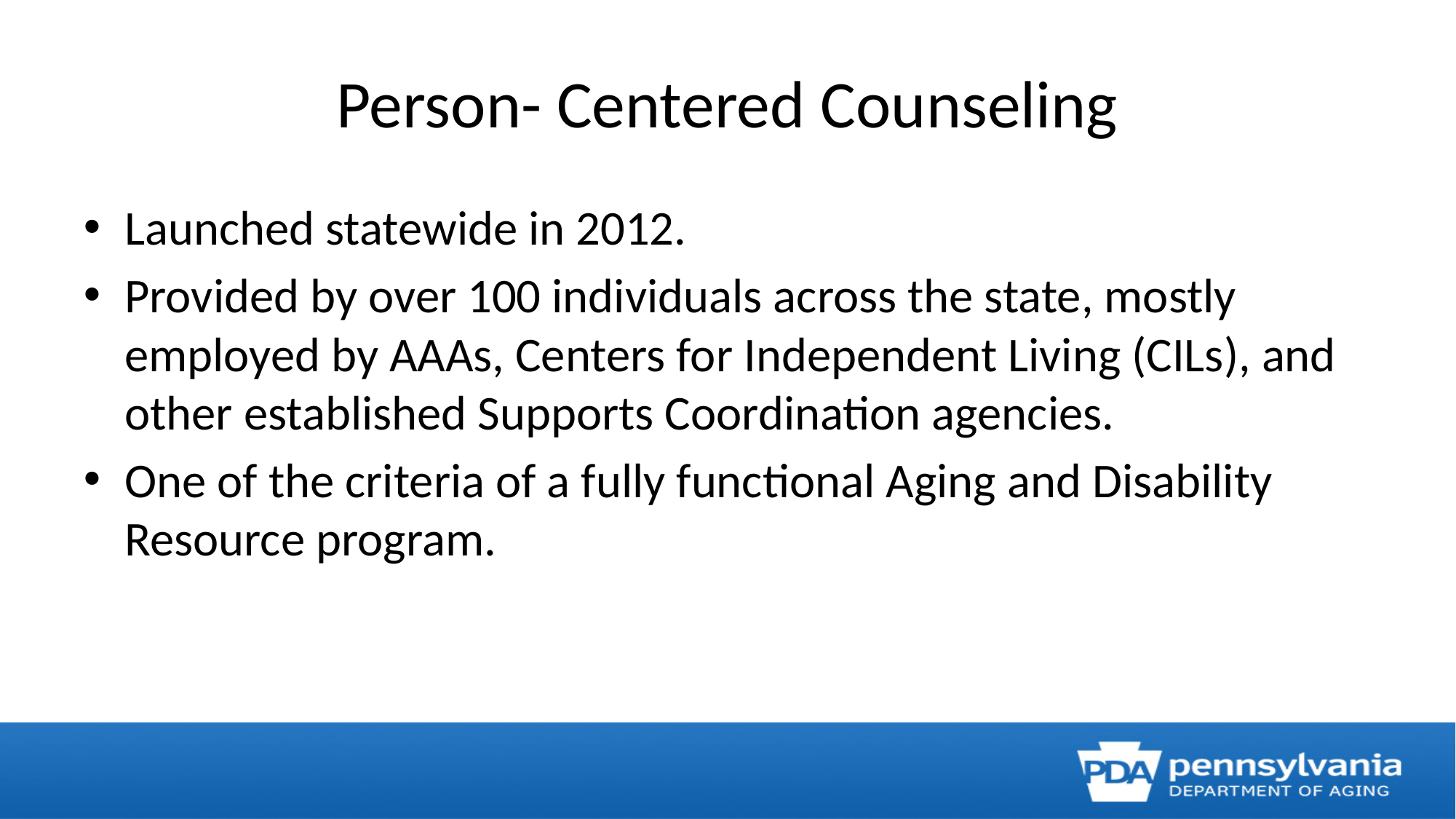

# Person- Centered Counseling
Launched statewide in 2012.
Provided by over 100 individuals across the state, mostly employed by AAAs, Centers for Independent Living (CILs), and other established Supports Coordination agencies.
One of the criteria of a fully functional Aging and Disability Resource program.